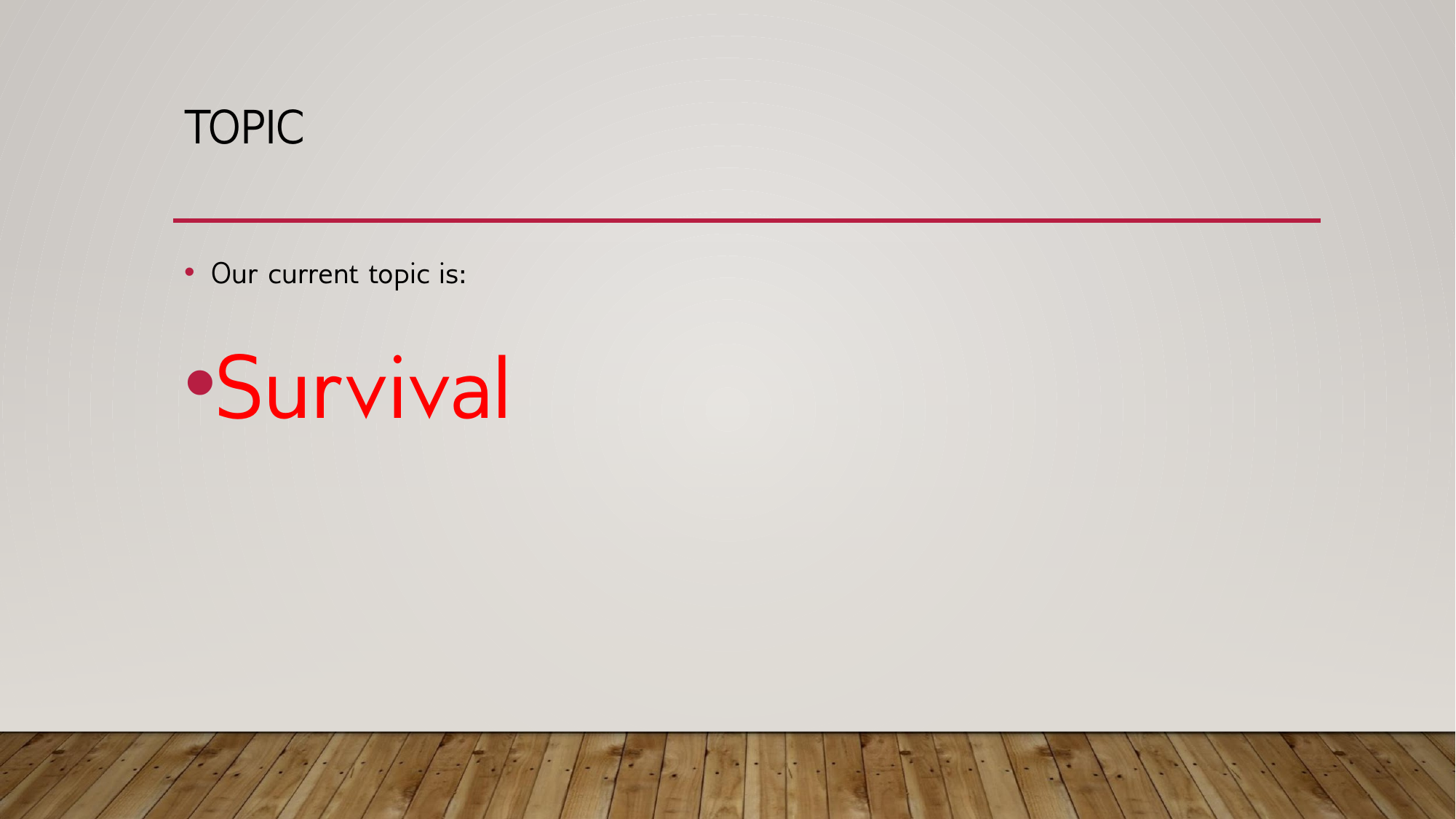

# TOPIC
Our current topic is:
Survival